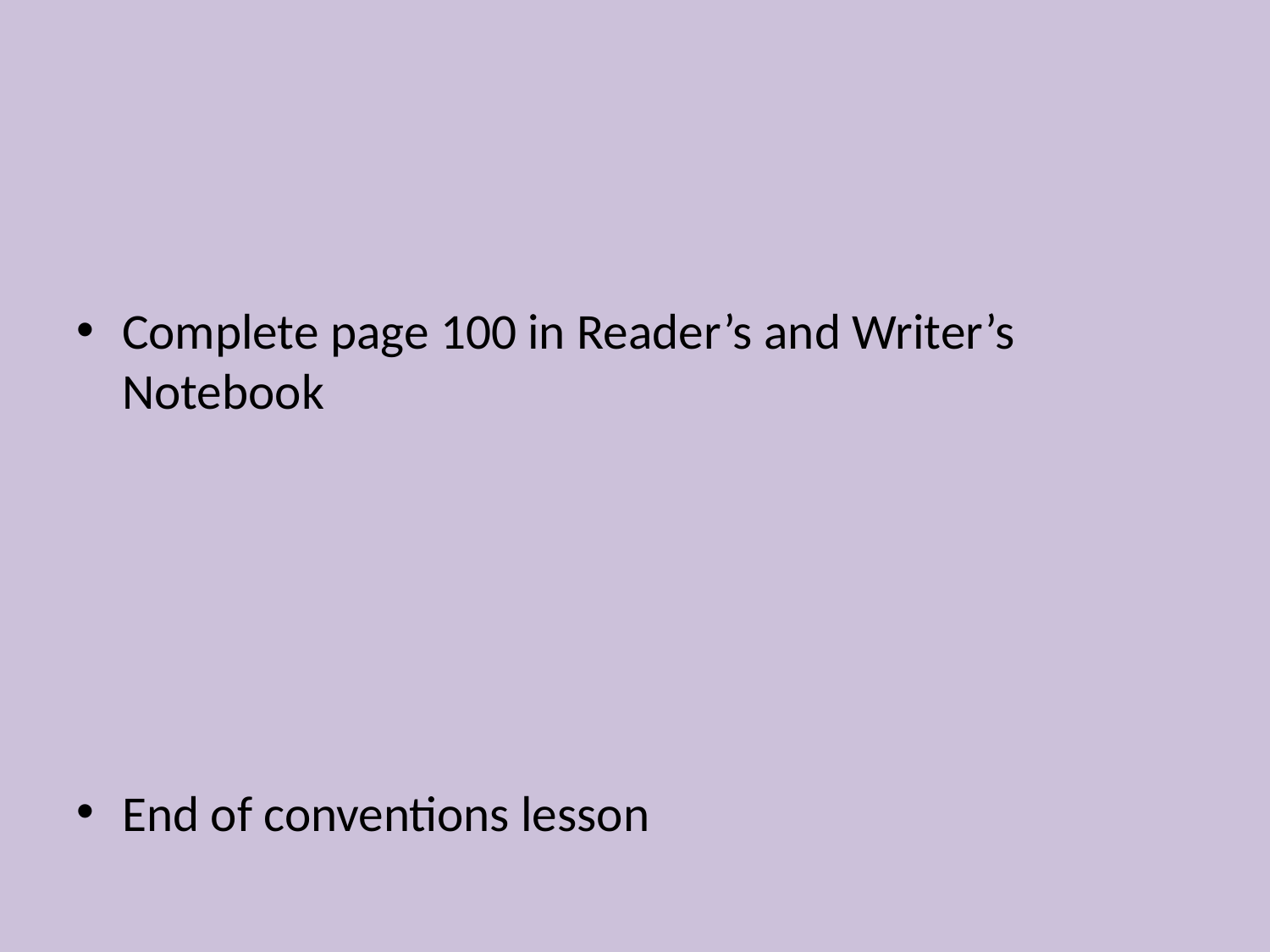

#

Complete page 100 in Reader’s and Writer’s Notebook

End of conventions lesson